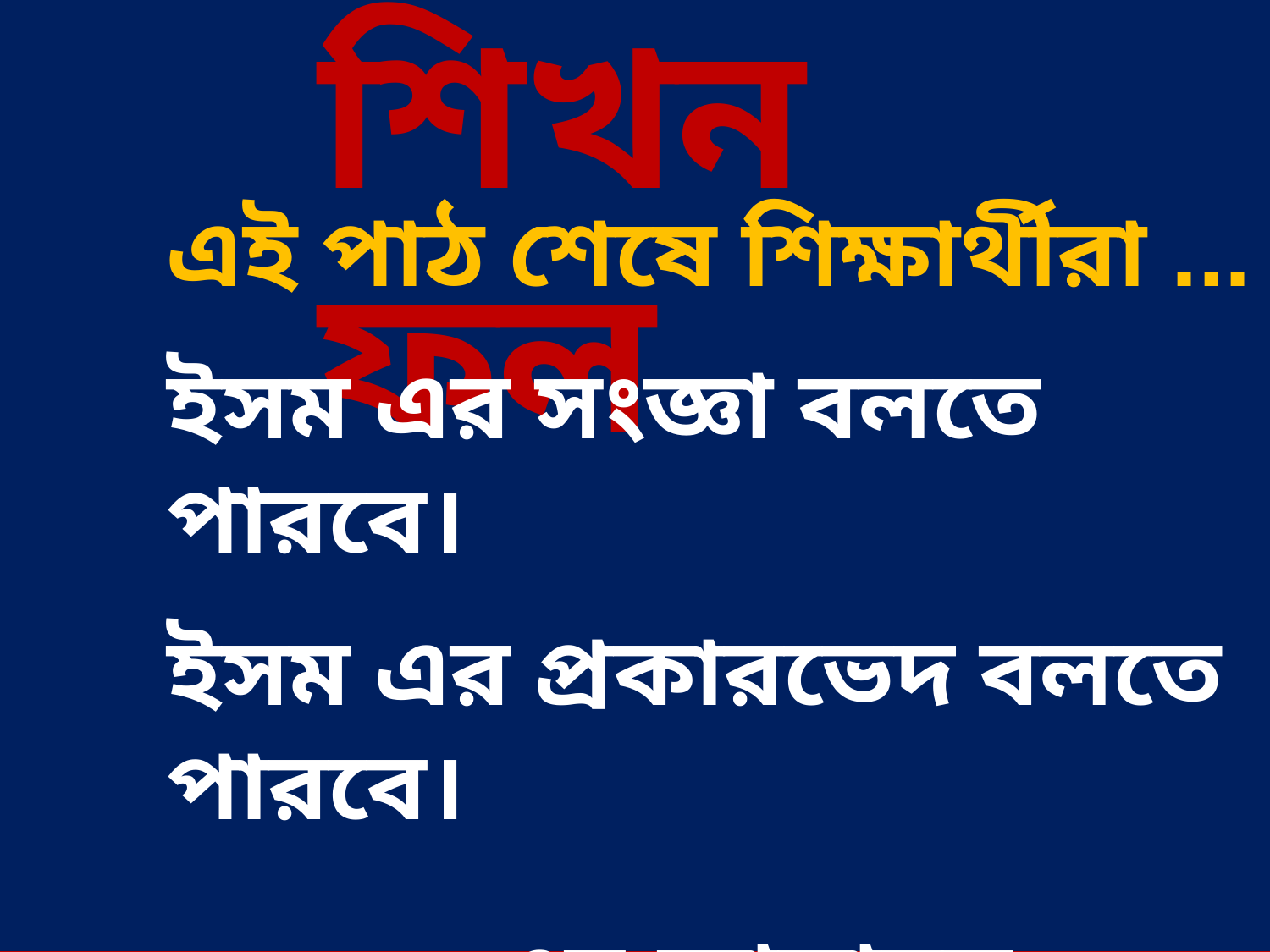

শিখন ফল

এই পাঠ শেষে শিক্ষার্থীরা ...

ইসম এর সংজ্ঞা বলতে পারবে।

ইসম এর প্রকারভেদ বলতে পারবে।

مؤنث  এর আলামত শিখতে পারবে।